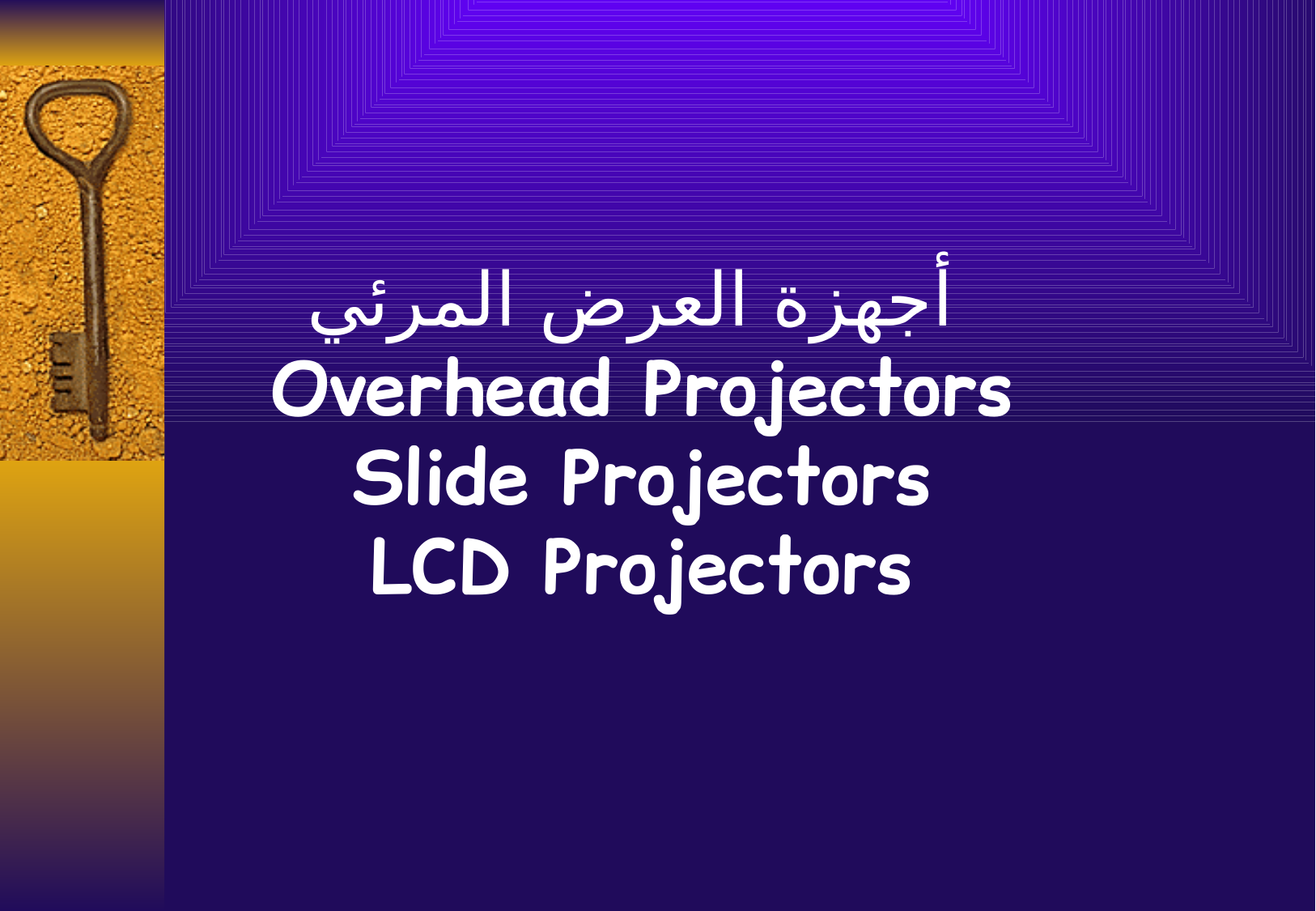

# أجهزة العرض المرئي Overhead Projectors Slide Projectors LCD Projectors